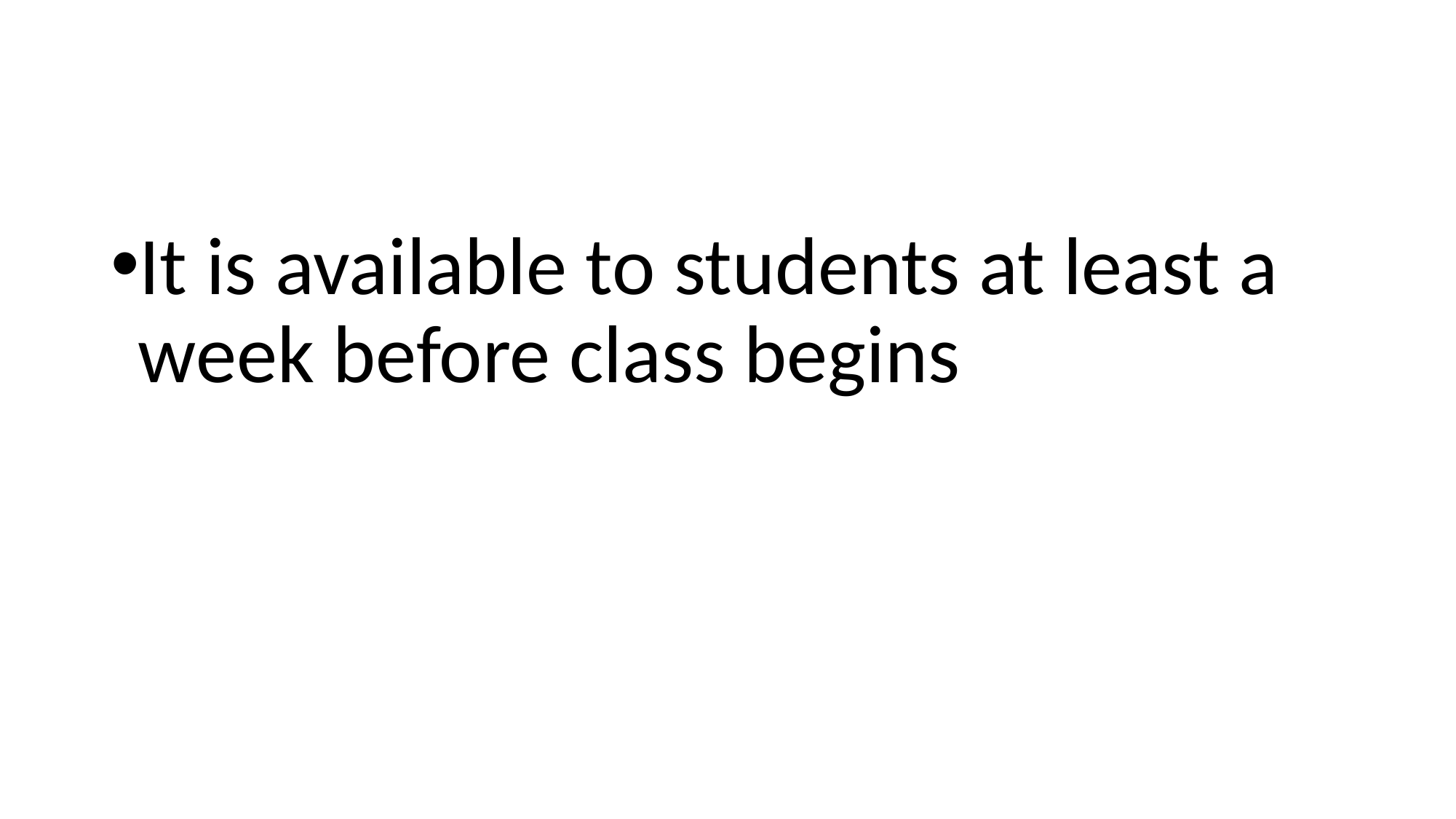

#
It is available to students at least a week before class begins